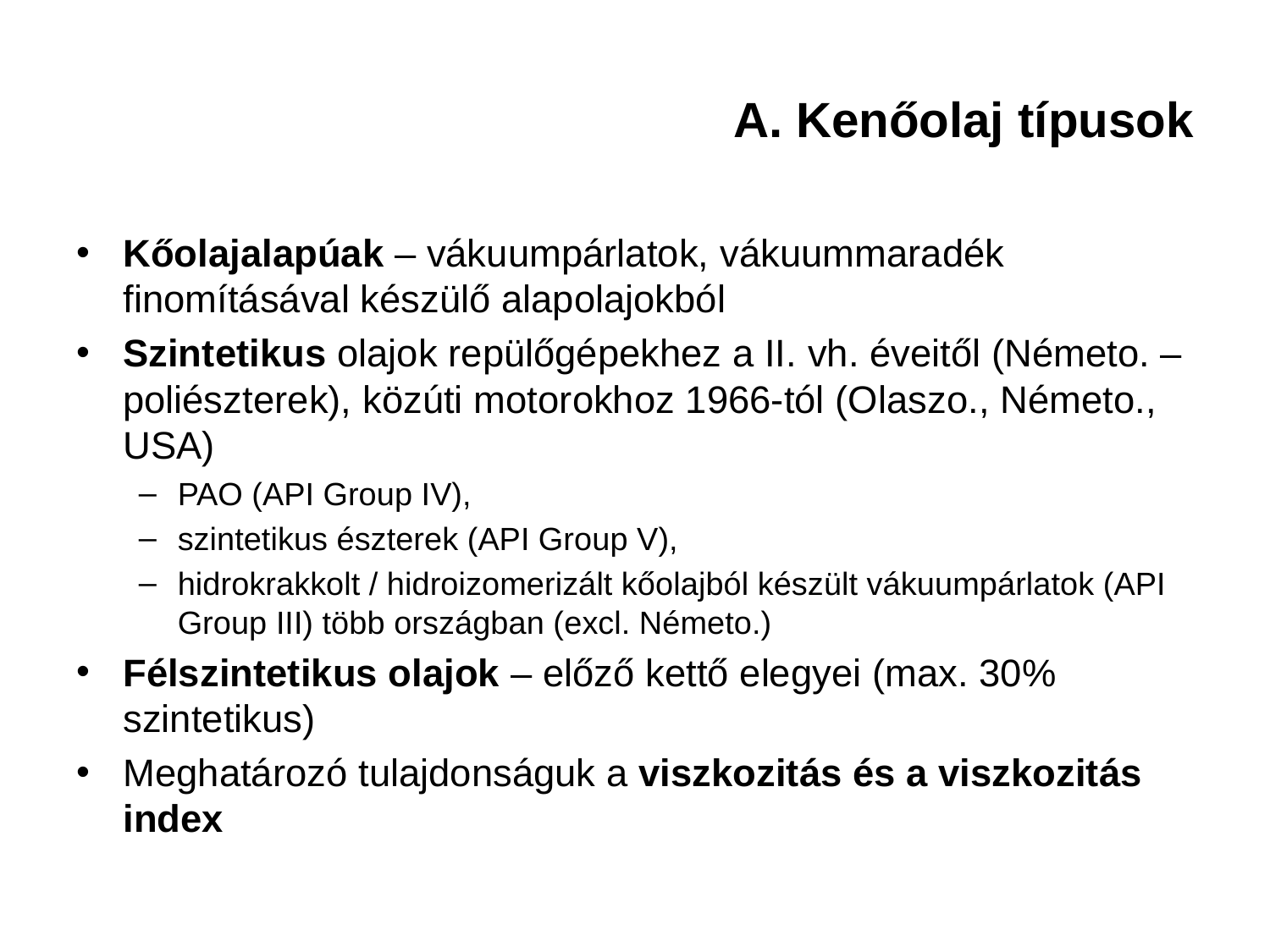

# A. Kenőolaj típusok
Kőolajalapúak – vákuumpárlatok, vákuummaradék finomításával készülő alapolajokból
Szintetikus olajok repülőgépekhez a II. vh. éveitől (Németo. – poliészterek), közúti motorokhoz 1966-tól (Olaszo., Németo., USA)
PAO (API Group IV),
szintetikus észterek (API Group V),
hidrokrakkolt / hidroizomerizált kőolajból készült vákuumpárlatok (API Group III) több országban (excl. Németo.)
Félszintetikus olajok – előző kettő elegyei (max. 30% szintetikus)
Meghatározó tulajdonságuk a viszkozitás és a viszkozitás index